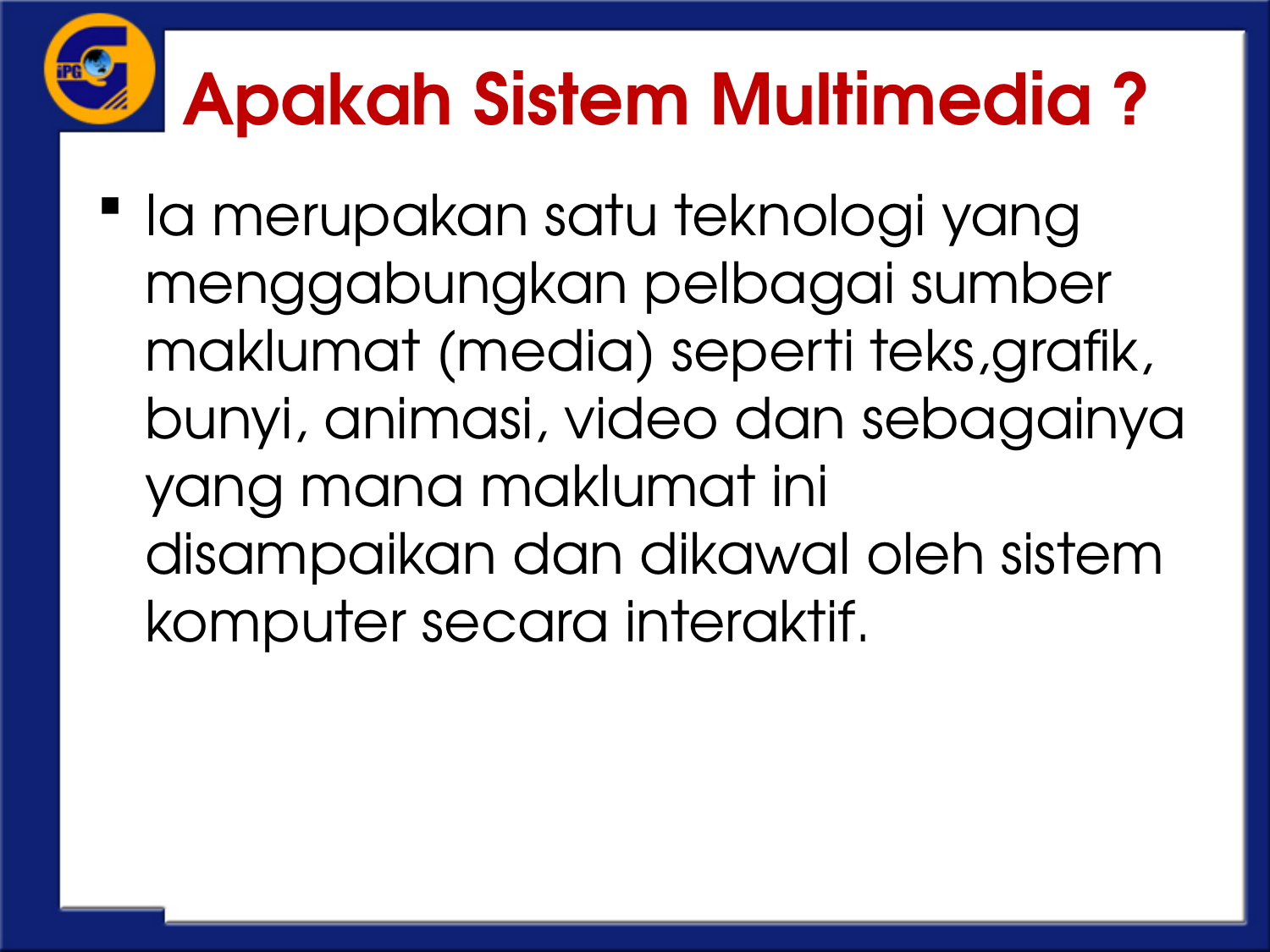

# Apakah Sistem Multimedia ?
Ia merupakan satu teknologi yang menggabungkan pelbagai sumber maklumat (media) seperti teks,grafik, bunyi, animasi, video dan sebagainya yang mana maklumat ini disampaikan dan dikawal oleh sistem komputer secara interaktif.